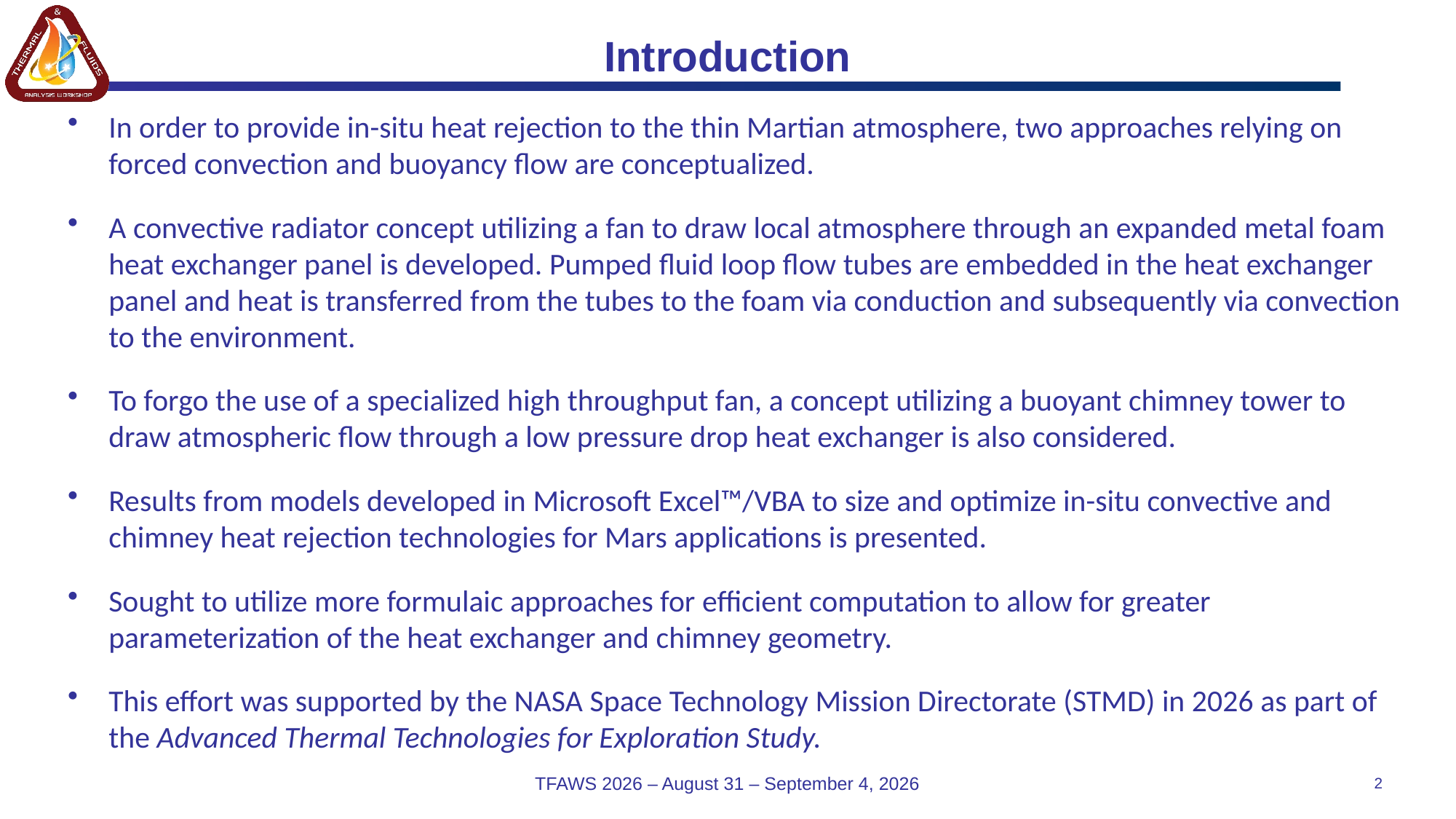

# Introduction
In order to provide in-situ heat rejection to the thin Martian atmosphere, two approaches relying on forced convection and buoyancy flow are conceptualized.
A convective radiator concept utilizing a fan to draw local atmosphere through an expanded metal foam heat exchanger panel is developed. Pumped fluid loop flow tubes are embedded in the heat exchanger panel and heat is transferred from the tubes to the foam via conduction and subsequently via convection to the environment.
To forgo the use of a specialized high throughput fan, a concept utilizing a buoyant chimney tower to draw atmospheric flow through a low pressure drop heat exchanger is also considered.
Results from models developed in Microsoft Excel™/VBA to size and optimize in-situ convective and chimney heat rejection technologies for Mars applications is presented.
Sought to utilize more formulaic approaches for efficient computation to allow for greater parameterization of the heat exchanger and chimney geometry.
This effort was supported by the NASA Space Technology Mission Directorate (STMD) in 2026 as part of the Advanced Thermal Technologies for Exploration Study.

TFAWS 2026 – August 31 – September 4, 2026
2